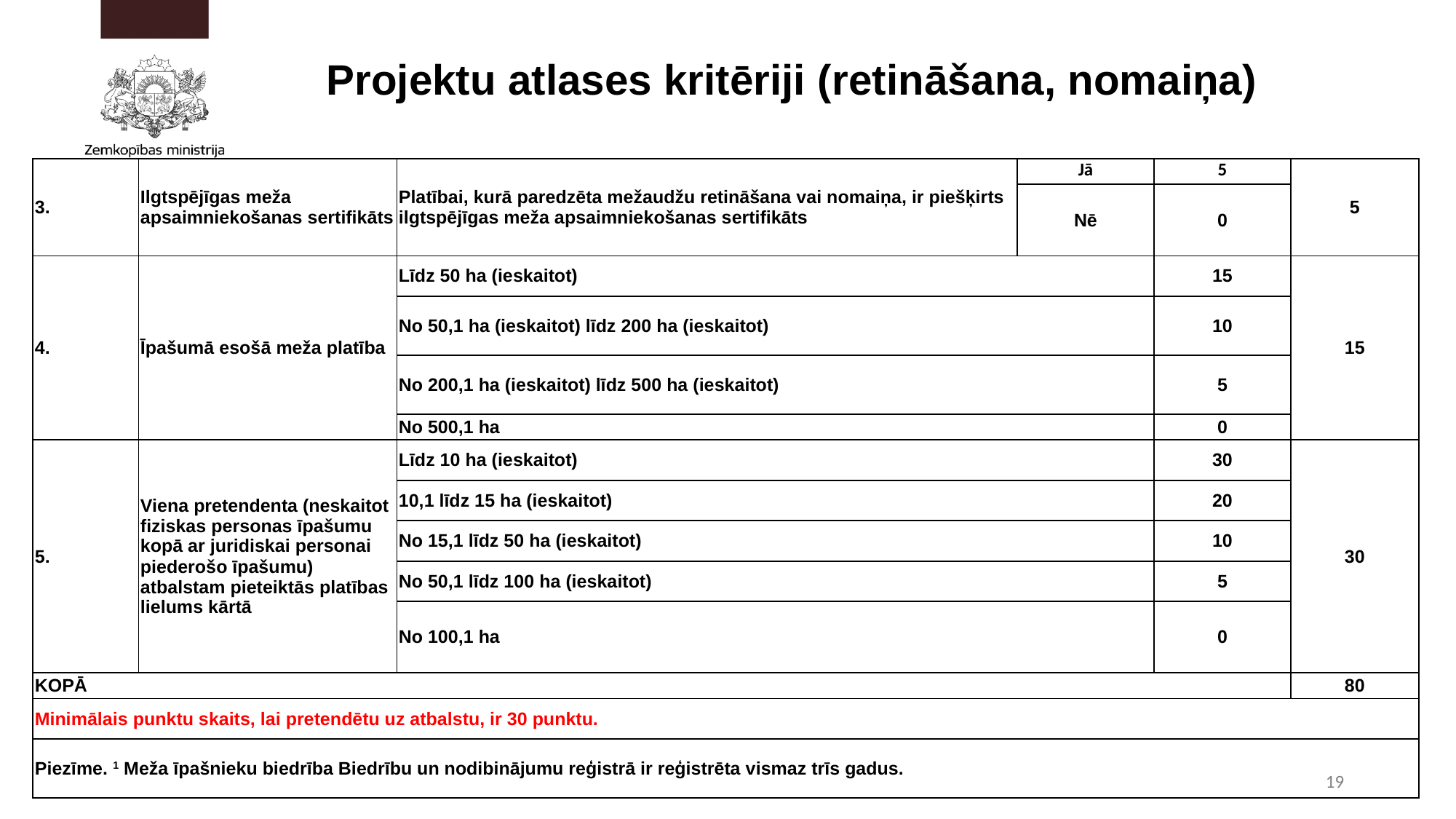

Projektu atlases kritēriji (retināšana, nomaiņa)
| 3. | Ilgtspējīgas meža apsaimniekošanas sertifikāts | Platībai, kurā paredzēta mežaudžu retināšana vai nomaiņa, ir piešķirts ilgtspējīgas meža apsaimniekošanas sertifikāts | Jā | 5 | 5 |
| --- | --- | --- | --- | --- | --- |
|  |  |  | Nē | 0 |  |
| 4. | Īpašumā esošā meža platība | Līdz 50 ha (ieskaitot) |  | 15 | 15 |
|  |  | No 50,1 ha (ieskaitot) līdz 200 ha (ieskaitot) |  | 10 |  |
|  |  | No 200,1 ha (ieskaitot) līdz 500 ha (ieskaitot) |  | 5 |  |
|  |  | No 500,1 ha |  | 0 |  |
| 5. | Viena pretendenta (neskaitot fiziskas personas īpašumu kopā ar juridiskai personai piederošo īpašumu) atbalstam pieteiktās platības lielums kārtā | Līdz 10 ha (ieskaitot) |  | 30 | 30 |
|  |  | 10,1 līdz 15 ha (ieskaitot) |  | 20 |  |
|  |  | No 15,1 līdz 50 ha (ieskaitot) |  | 10 |  |
|  |  | No 50,1 līdz 100 ha (ieskaitot) |  | 5 |  |
|  |  | No 100,1 ha |  | 0 |  |
| KOPĀ |  |  |  |  | 80 |
| Minimālais punktu skaits, lai pretendētu uz atbalstu, ir 30 punktu. |  |  |  |  |  |
| Piezīme. 1 Meža īpašnieku biedrība Biedrību un nodibinājumu reģistrā ir reģistrēta vismaz trīs gadus. |  |  |  |  |  |

19